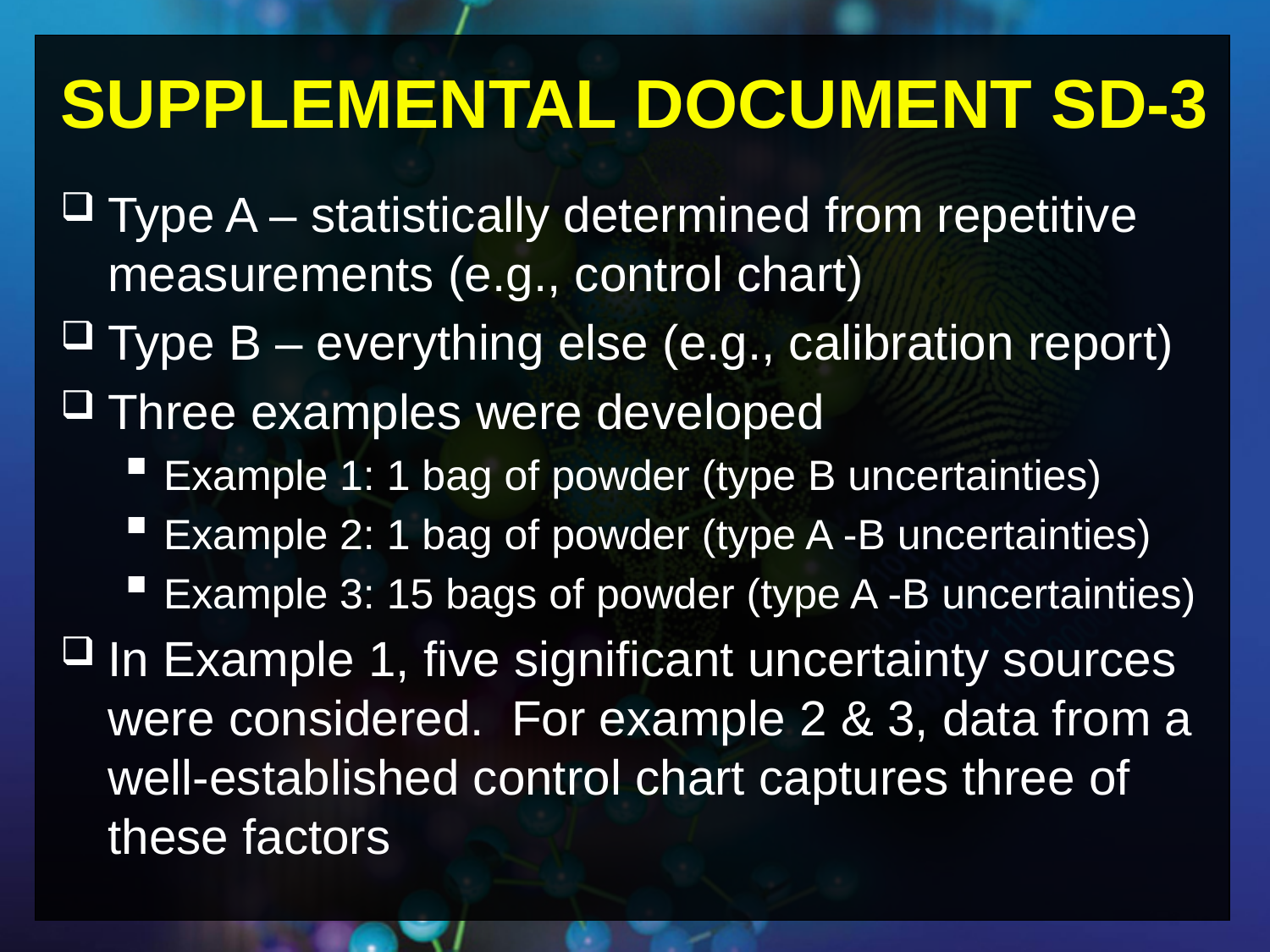

SUPPLEMENTAL DOCUMENT SD-3
Type A – statistically determined from repetitive measurements (e.g., control chart)
Type B – everything else (e.g., calibration report)
Three examples were developed
Example 1: 1 bag of powder (type B uncertainties)
Example 2: 1 bag of powder (type A -B uncertainties)
Example 3: 15 bags of powder (type A -B uncertainties)
In Example 1, five significant uncertainty sources were considered.  For example 2 & 3, data from a well-established control chart captures three of these factors